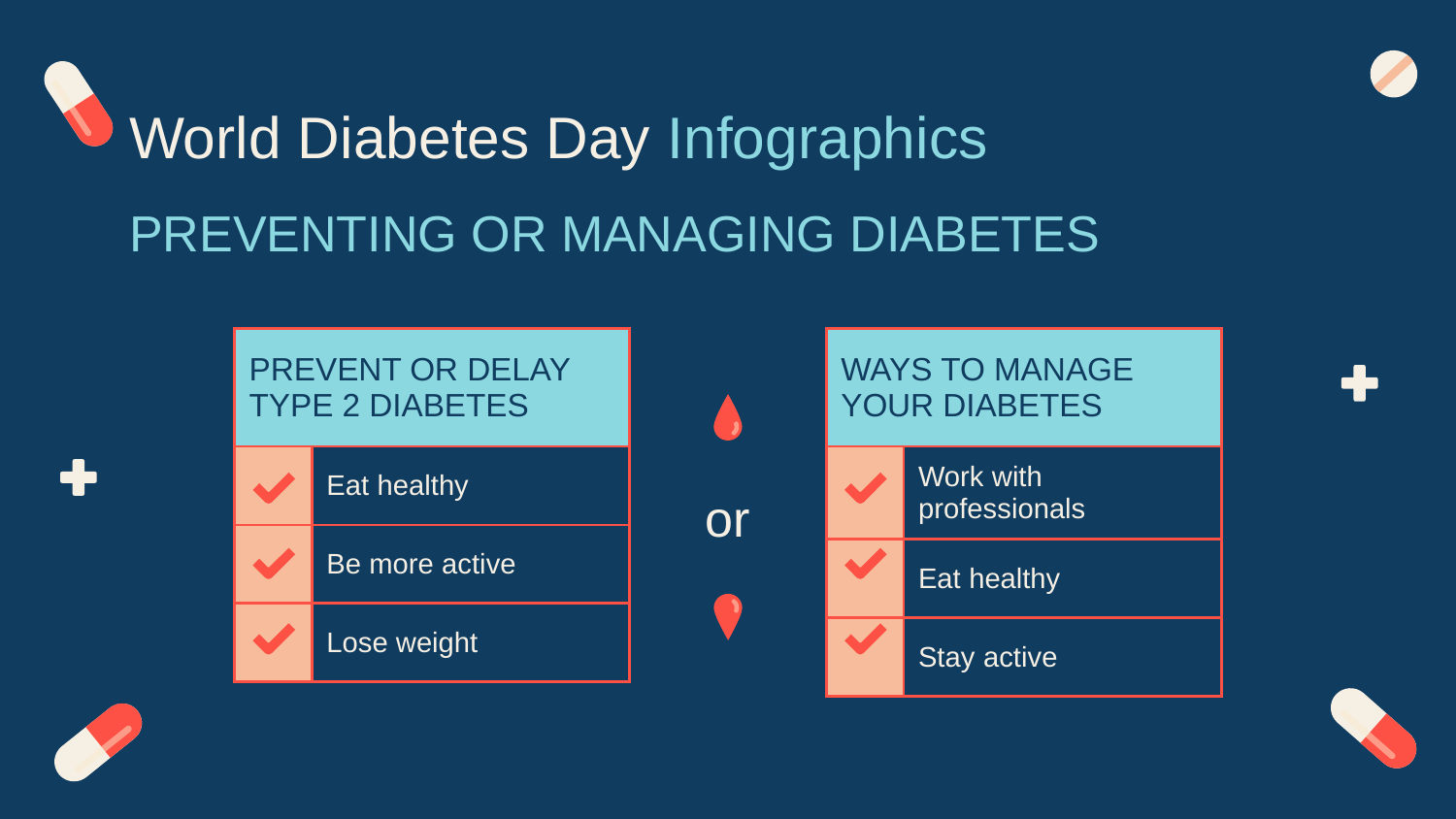

# World Diabetes Day Infographics
PREVENTING OR MANAGING DIABETES
| PREVENT OR DELAY TYPE 2 DIABETES |  |
| --- | --- |
|  | Eat healthy |
|  | Be more active |
|  | Lose weight |
| WAYS TO MANAGE YOUR DIABETES |  |
| --- | --- |
|  | Work with professionals |
|  | Eat healthy |
|  | Stay active |

or